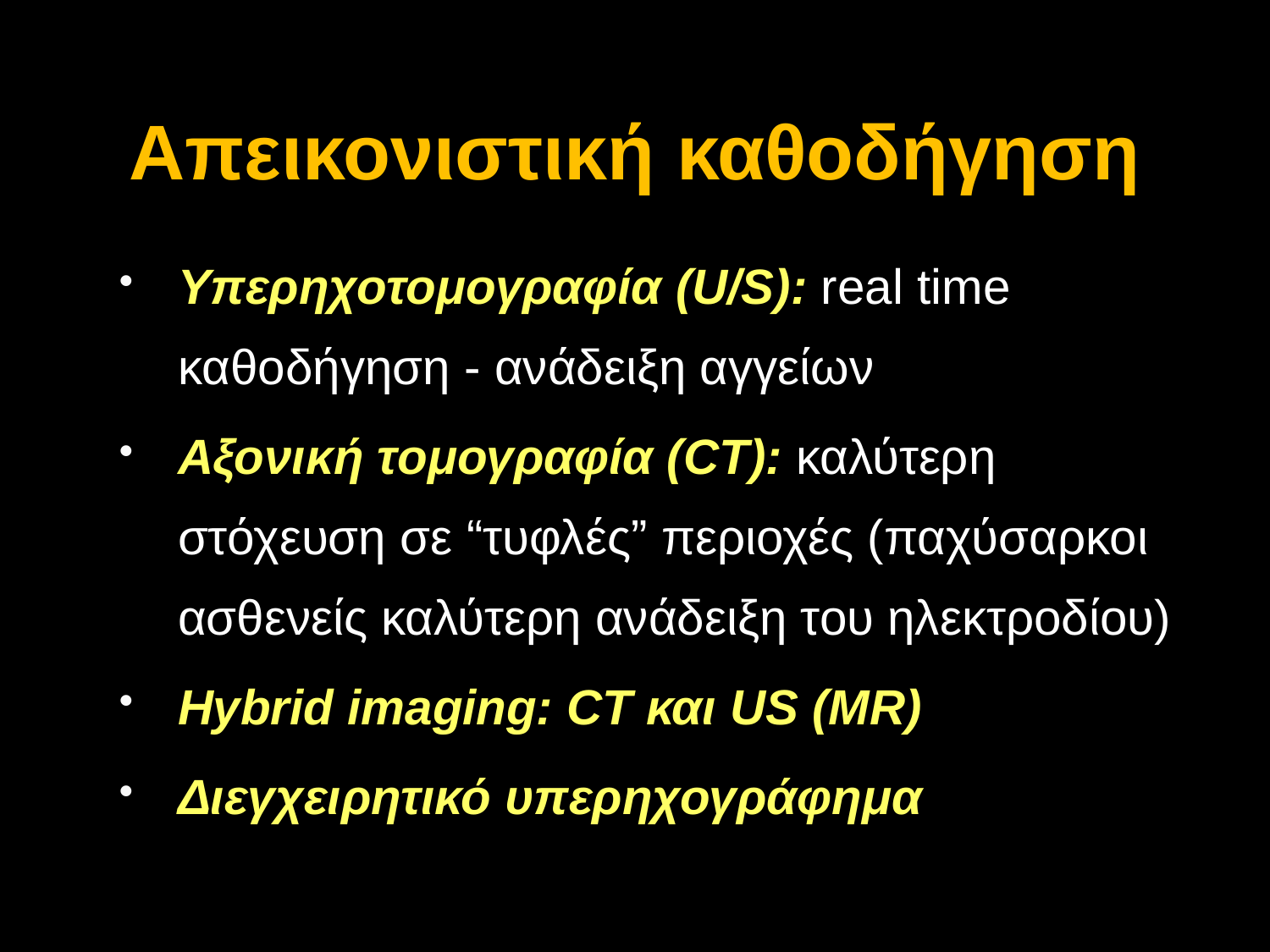

# Απεικονιστική καθοδήγηση
Υπερηχοτομογραφία (U/S): real time καθοδήγηση - ανάδειξη αγγείων
Αξονική τομογραφία (CT): καλύτερη στόχευση σε “τυφλές” περιοχές (παχύσαρκοι ασθενείς καλύτερη ανάδειξη του ηλεκτροδίου)
Hybrid imaging: CT και US (MR)
Διεγχειρητικό υπερηχογράφημα